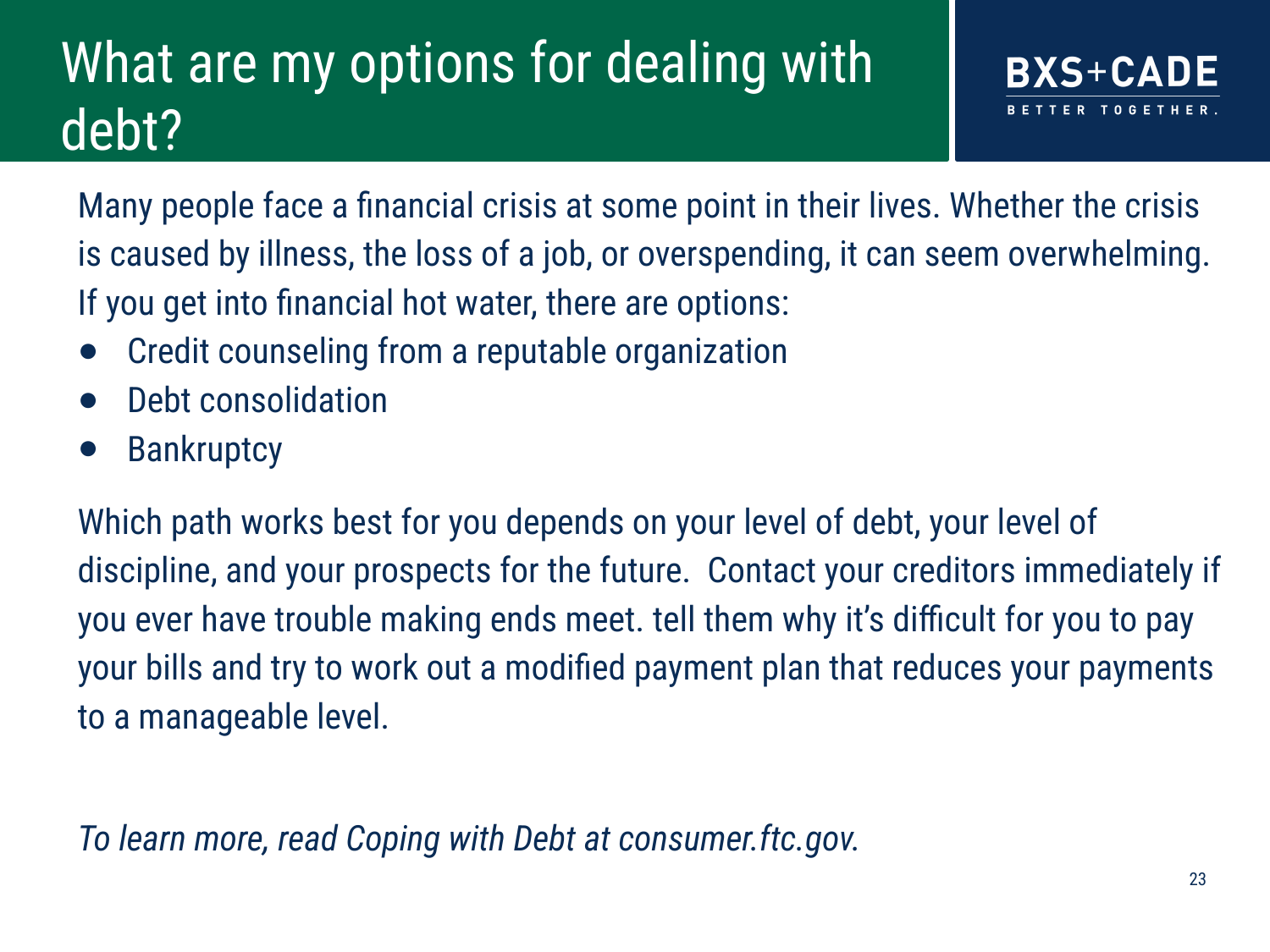

# What are my options for dealing with debt?
Many people face a financial crisis at some point in their lives. Whether the crisis is caused by illness, the loss of a job, or overspending, it can seem overwhelming.
If you get into financial hot water, there are options:
Credit counseling from a reputable organization
Debt consolidation
Bankruptcy

Which path works best for you depends on your level of debt, your level of discipline, and your prospects for the future.  Contact your creditors immediately if you ever have trouble making ends meet. tell them why it’s difficult for you to pay your bills and try to work out a modified payment plan that reduces your payments to a manageable level.

To learn more, read Coping with Debt at consumer.ftc.gov.

23